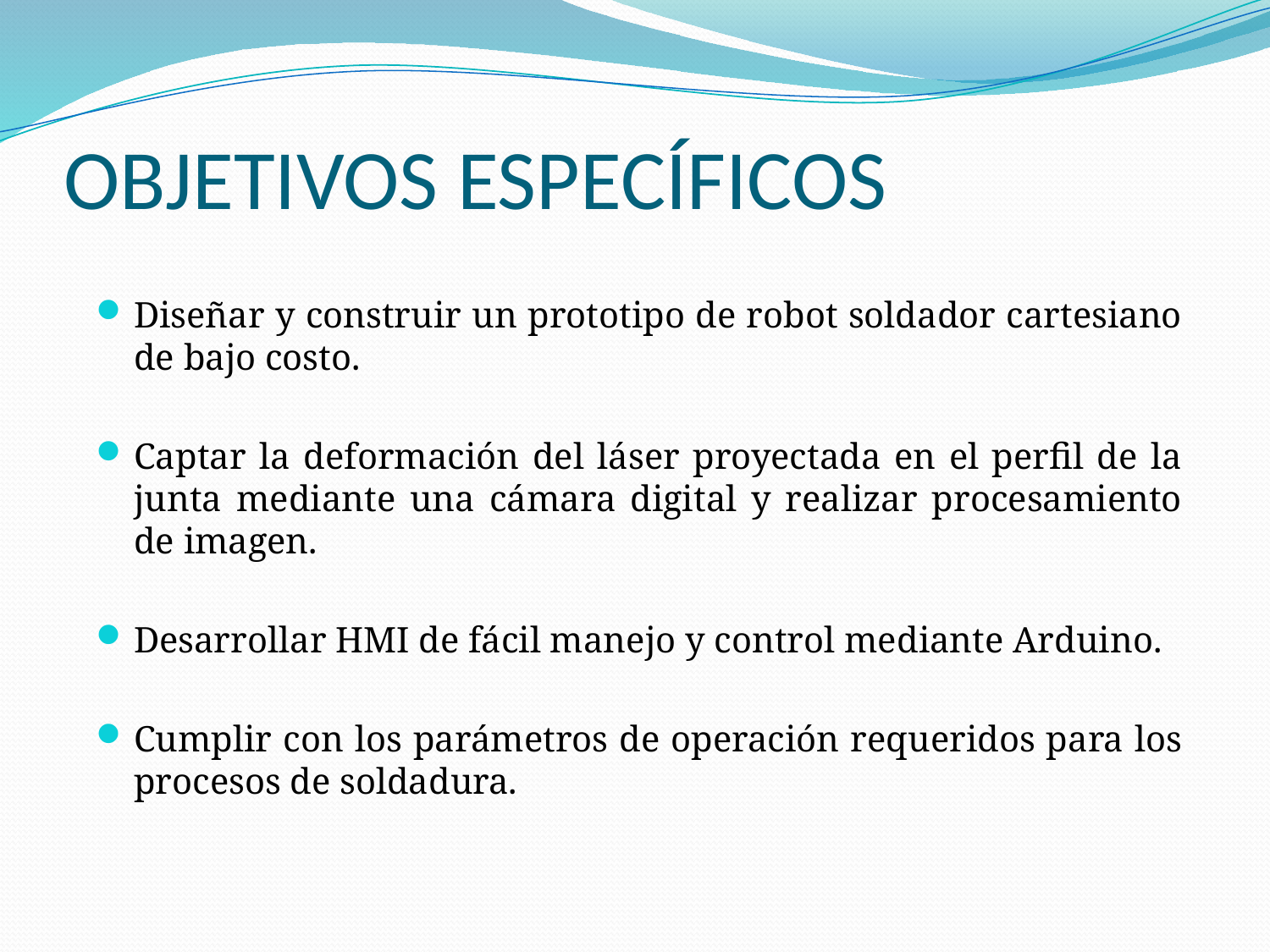

# OBJETIVOS ESPECÍFICOS
Diseñar y construir un prototipo de robot soldador cartesiano de bajo costo.

Captar la deformación del láser proyectada en el perfil de la junta mediante una cámara digital y realizar procesamiento de imagen.

Desarrollar HMI de fácil manejo y control mediante Arduino.

Cumplir con los parámetros de operación requeridos para los procesos de soldadura.